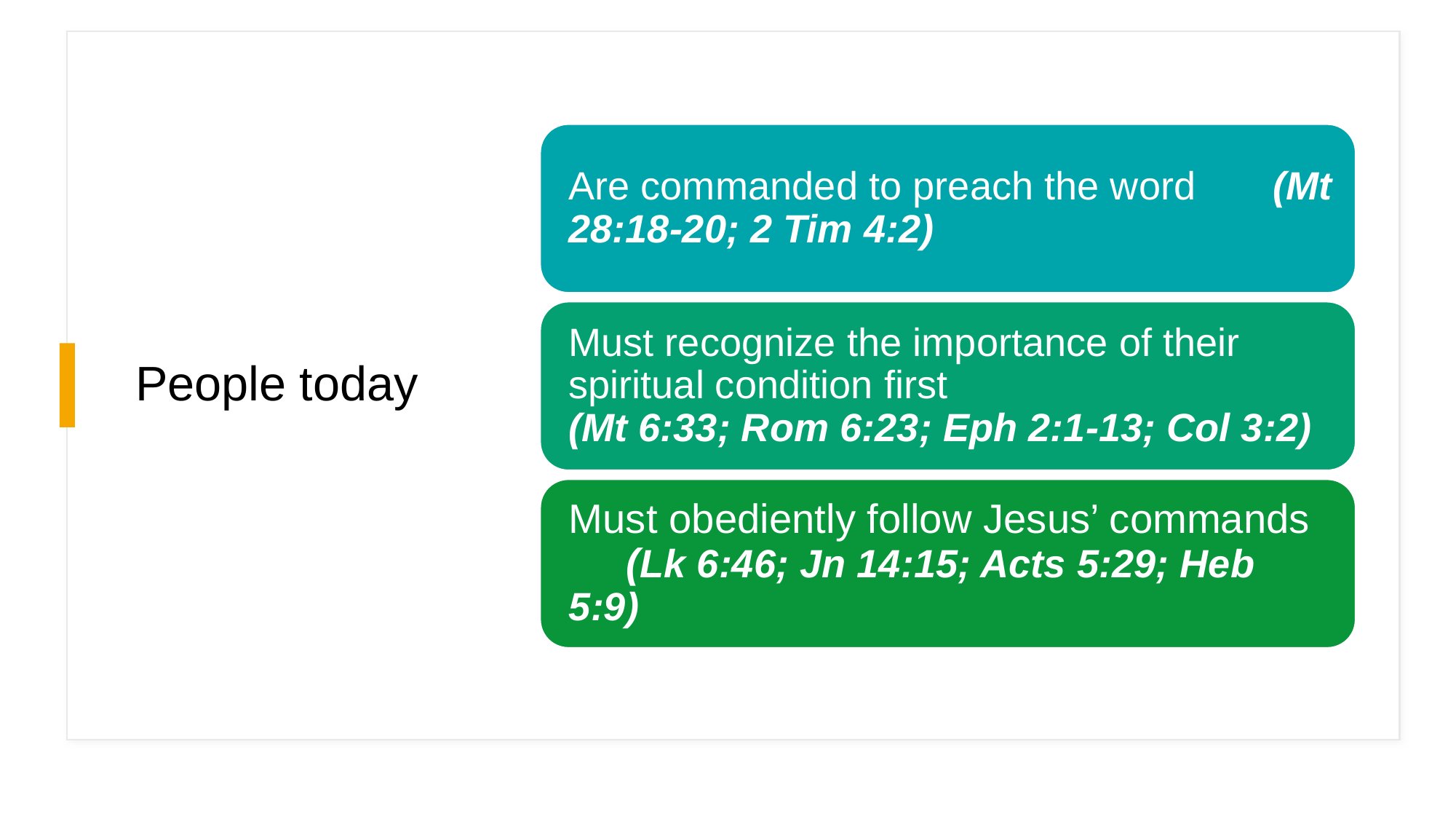

# People today
Are commanded to preach the word       (Mt 28:18-20; 2 Tim 4:2)
Must recognize the importance of their spiritual condition first                                 (Mt 6:33; Rom 6:23; Eph 2:1-13; Col 3:2)
Must obediently follow Jesus’ commands        (Lk 6:46; Jn 14:15; Acts 5:29; Heb 5:9)